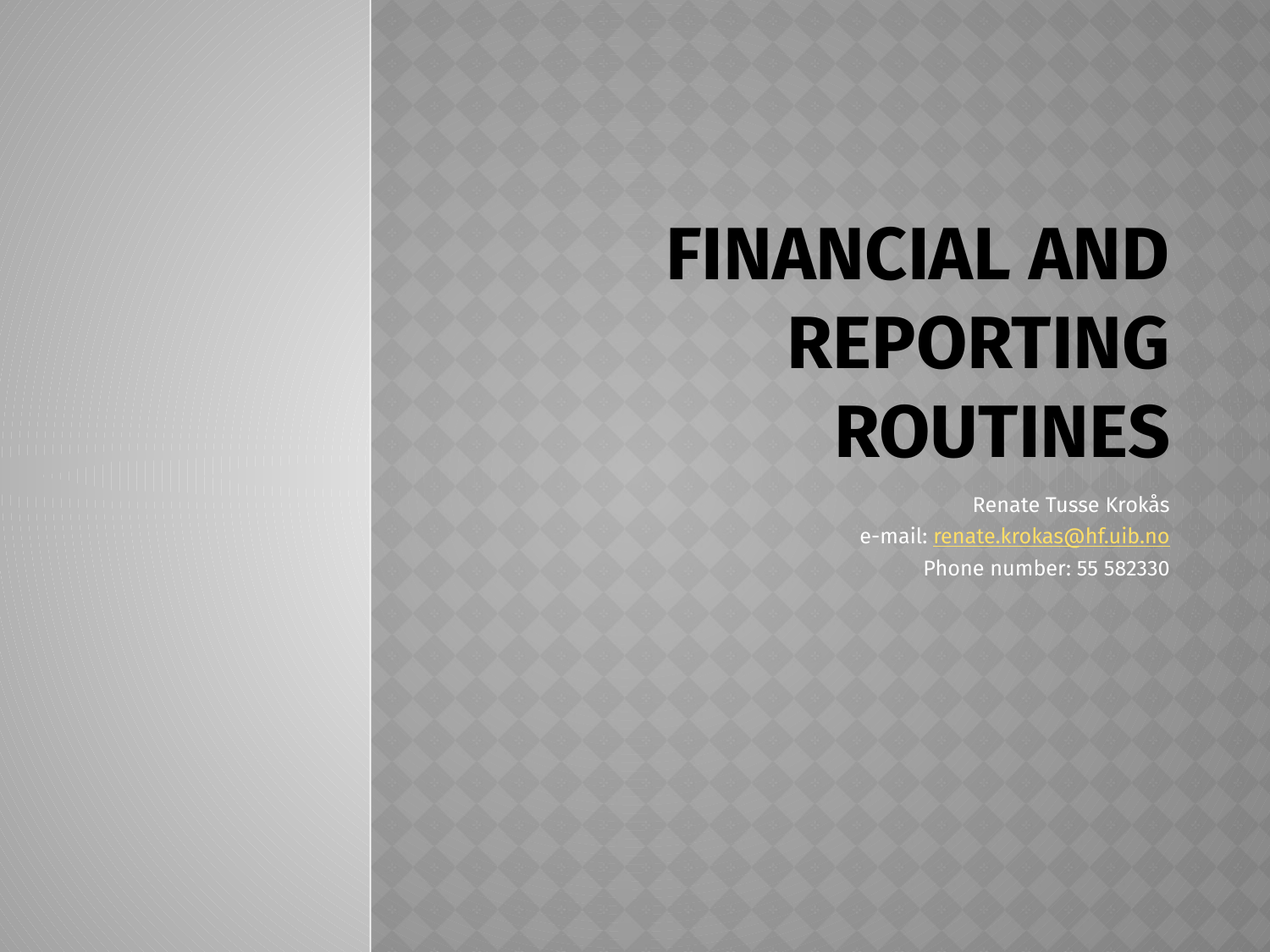

# Financial and reporting routines
Renate Tusse Krokås
e-mail: renate.krokas@hf.uib.no
Phone number: 55 582330